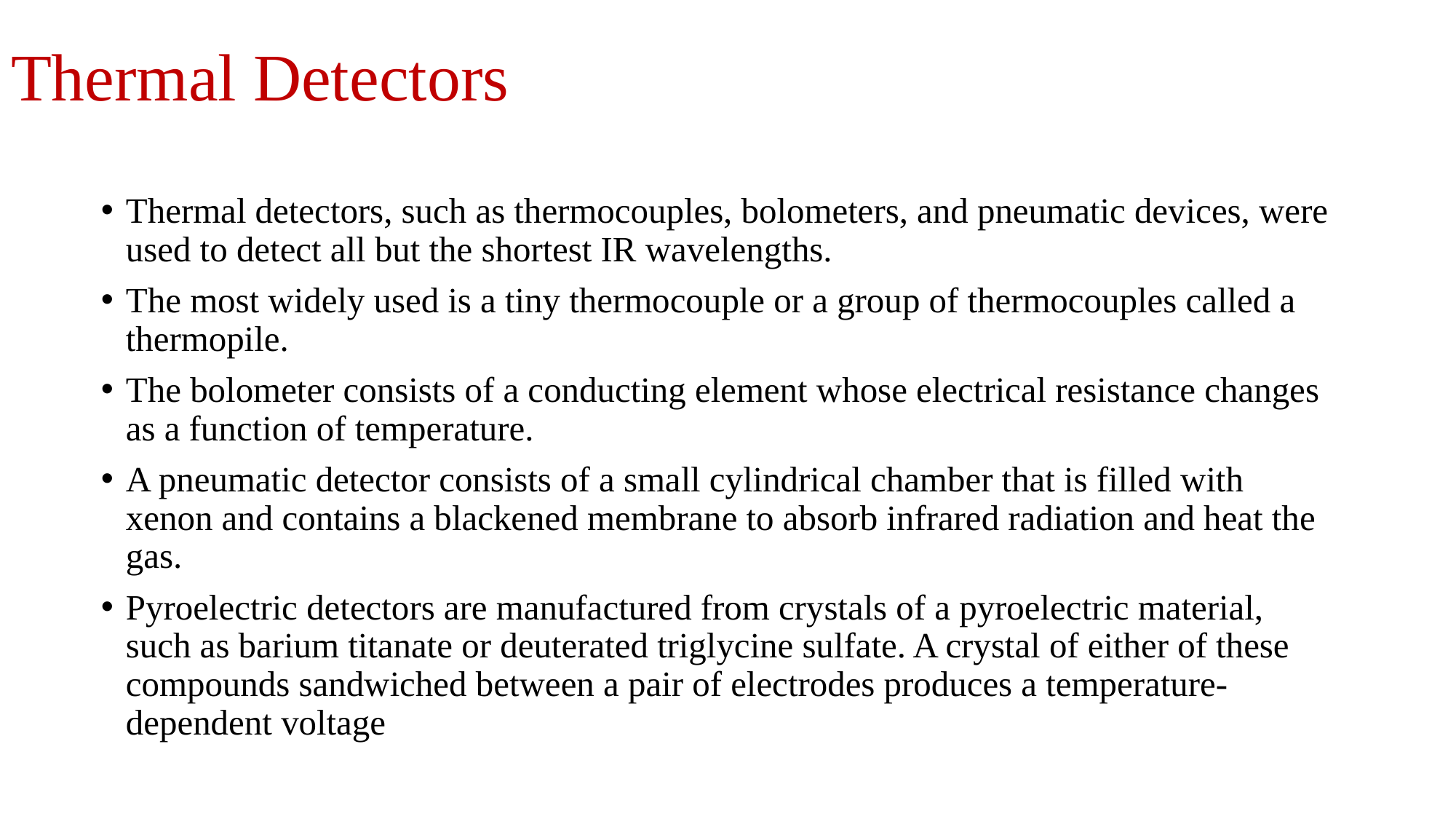

# Thermal Detectors
Thermal detectors, such as thermocouples, bolometers, and pneumatic devices, were used to detect all but the shortest IR wavelengths.
The most widely used is a tiny thermocouple or a group of thermocouples called a thermopile.
The bolometer consists of a conducting element whose electrical resistance changes as a function of temperature.
A pneumatic detector consists of a small cylindrical chamber that is filled with xenon and contains a blackened membrane to absorb infrared radiation and heat the gas.
Pyroelectric detectors are manufactured from crystals of a pyroelectric material, such as barium titanate or deuterated triglycine sulfate. A crystal of either of these compounds sandwiched between a pair of electrodes produces a temperature-dependent voltage